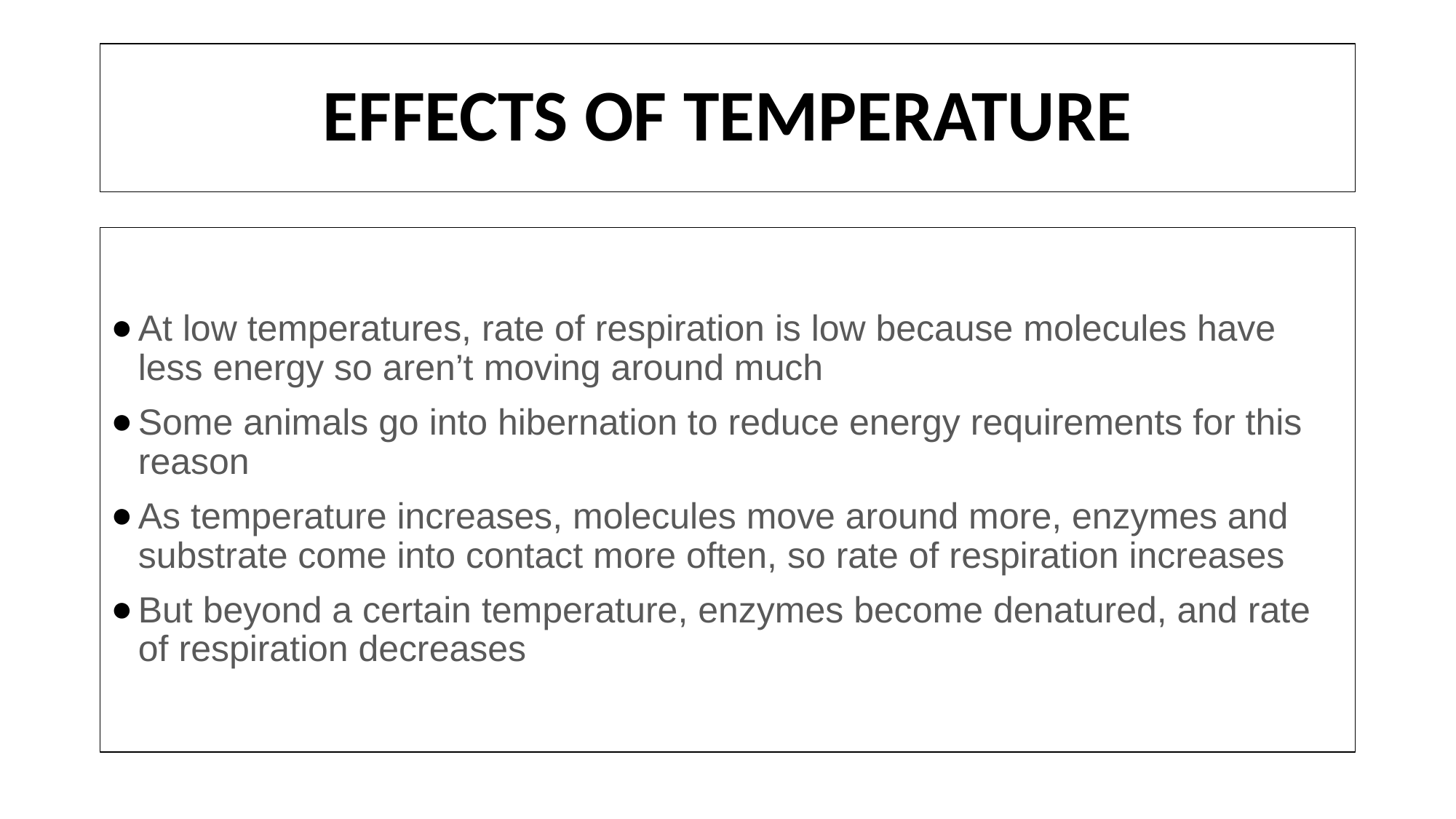

# EFFECTS OF TEMPERATURE
At low temperatures, rate of respiration is low because molecules have less energy so aren’t moving around much
Some animals go into hibernation to reduce energy requirements for this reason
As temperature increases, molecules move around more, enzymes and substrate come into contact more often, so rate of respiration increases
But beyond a certain temperature, enzymes become denatured, and rate of respiration decreases